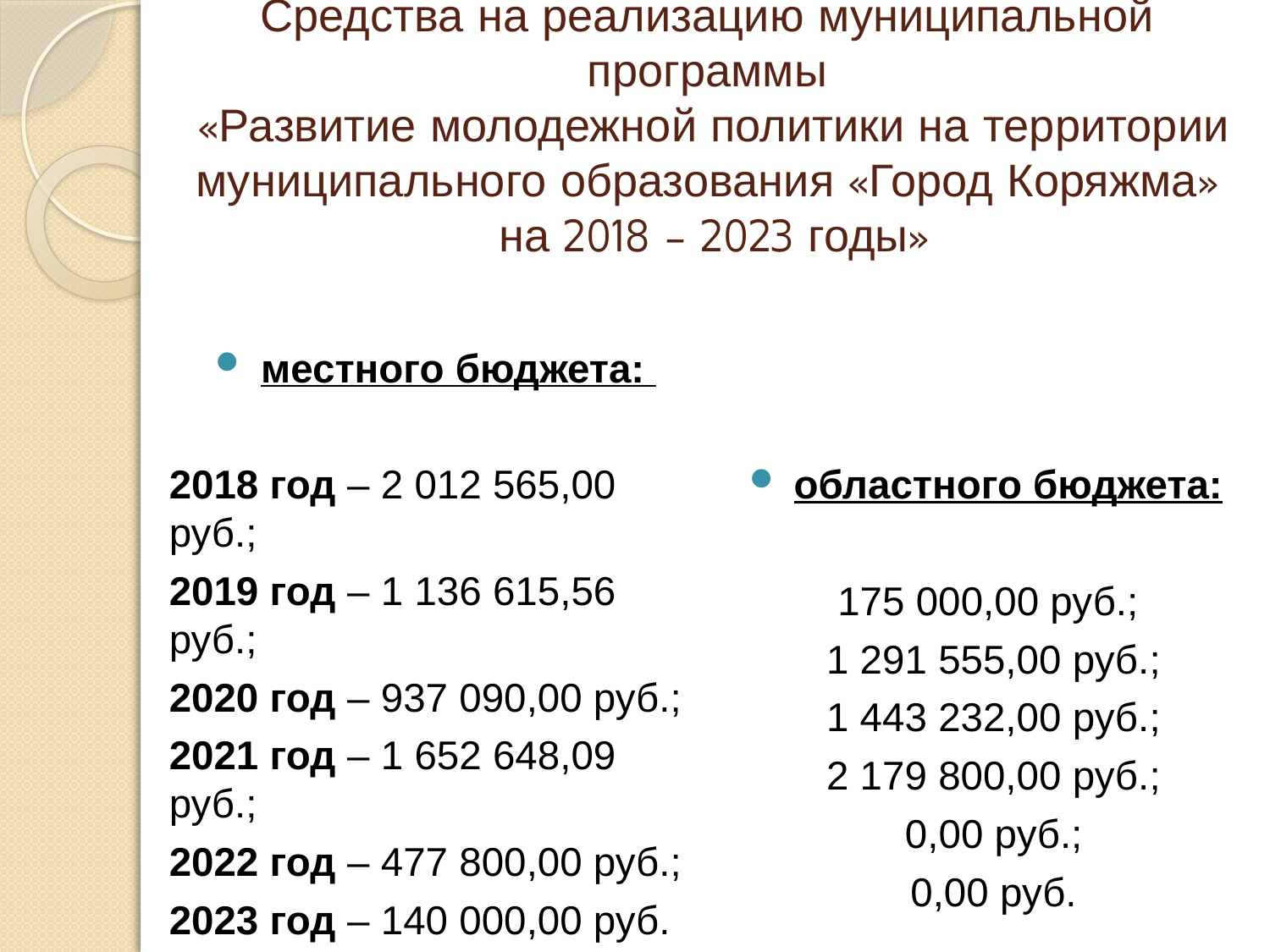

# Средства на реализацию муниципальной программы «Развитие молодежной политики на территории муниципального образования «Город Коряжма» на 2018 – 2023 годы»
местного бюджета:

2018 год – 2 012 565,00 руб.;
2019 год – 1 136 615,56 руб.;
2020 год – 937 090,00 руб.;
2021 год – 1 652 648,09 руб.;
2022 год – 477 800,00 руб.;
2023 год – 140 000,00 руб.

областного бюджета:

 175 000,00 руб.;
 1 291 555,00 руб.;
 1 443 232,00 руб.;
 2 179 800,00 руб.;
 0,00 руб.;
 0,00 руб.